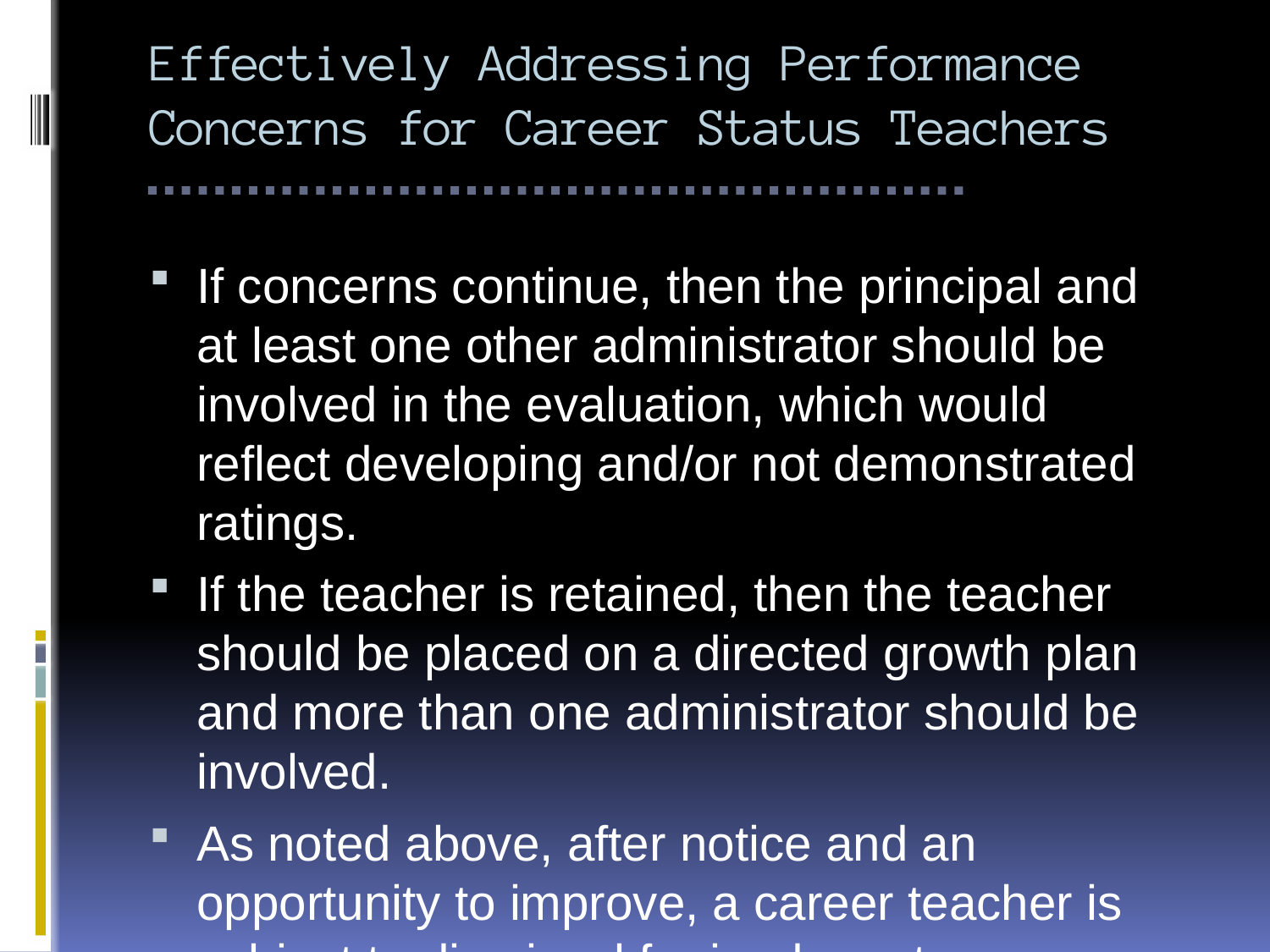

# Effectively Addressing Performance Concerns for Career Status Teachers
If concerns continue, then the principal and at least one other administrator should be involved in the evaluation, which would reflect developing and/or not demonstrated ratings.
If the teacher is retained, then the teacher should be placed on a directed growth plan and more than one administrator should be involved.
As noted above, after notice and an opportunity to improve, a career teacher is subject to dismissal for inadequate performance (and possibly other grounds).